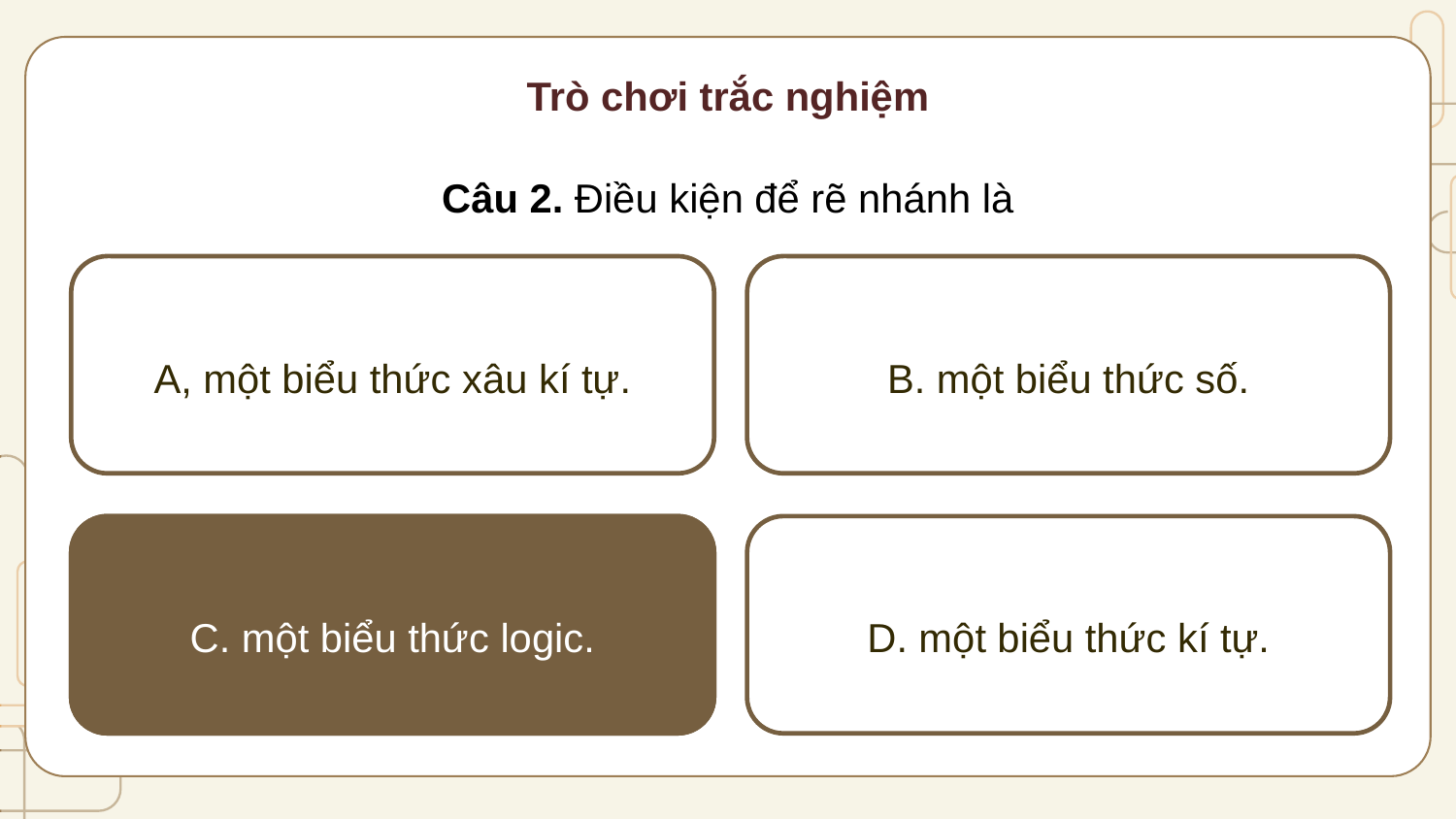

Trò chơi trắc nghiệm
Câu 2. Điều kiện để rẽ nhánh là
A, một biểu thức xâu kí tự.
B. một biểu thức số.
C. một biểu thức logic.
C. một biểu thức logic.
D. một biểu thức kí tự.